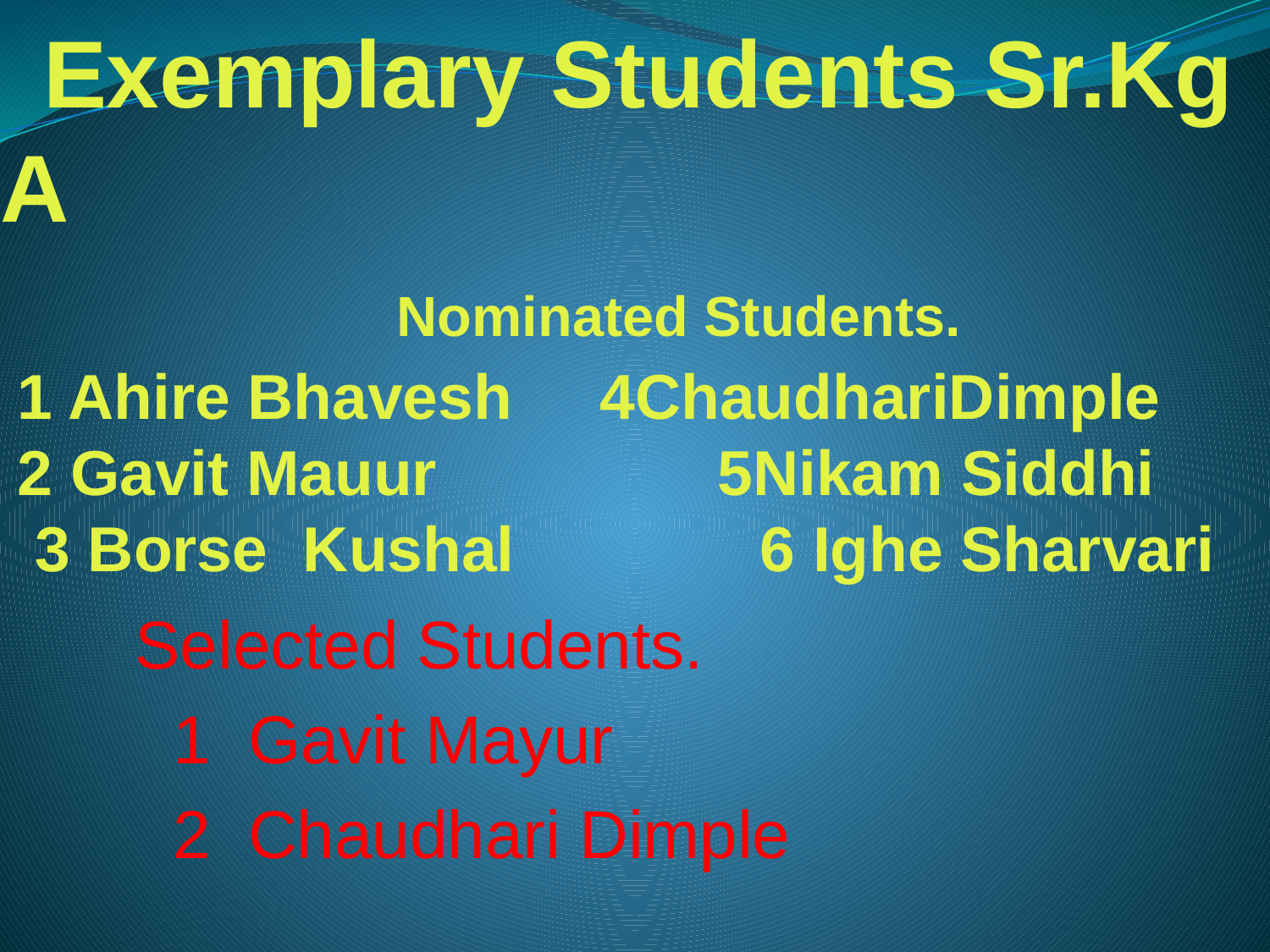

# Exemplary Students Sr.Kg A Nominated Students. 1 Ahire Bhavesh     4ChaudhariDimple 2 Gavit Mauur                5Nikam Siddhi 3 Borse  Kushal              6 Ighe Sharvari
      Selected Students.
        1  Gavit Mayur
        2  Chaudhari Dimple